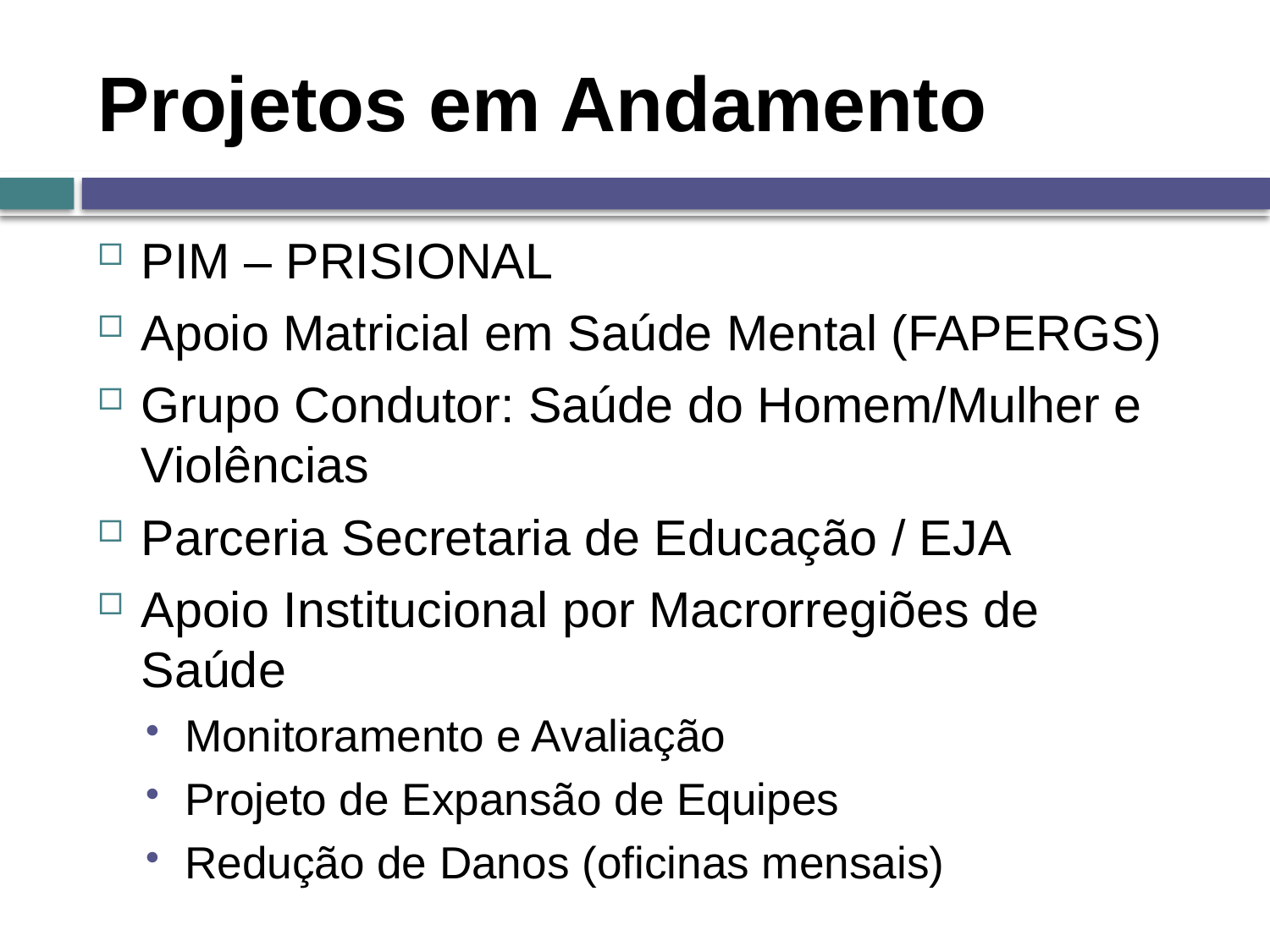

# Projetos em Andamento
PIM – PRISIONAL
Apoio Matricial em Saúde Mental (FAPERGS)
Grupo Condutor: Saúde do Homem/Mulher e Violências
Parceria Secretaria de Educação / EJA
Apoio Institucional por Macrorregiões de Saúde
Monitoramento e Avaliação
Projeto de Expansão de Equipes
Redução de Danos (oficinas mensais)